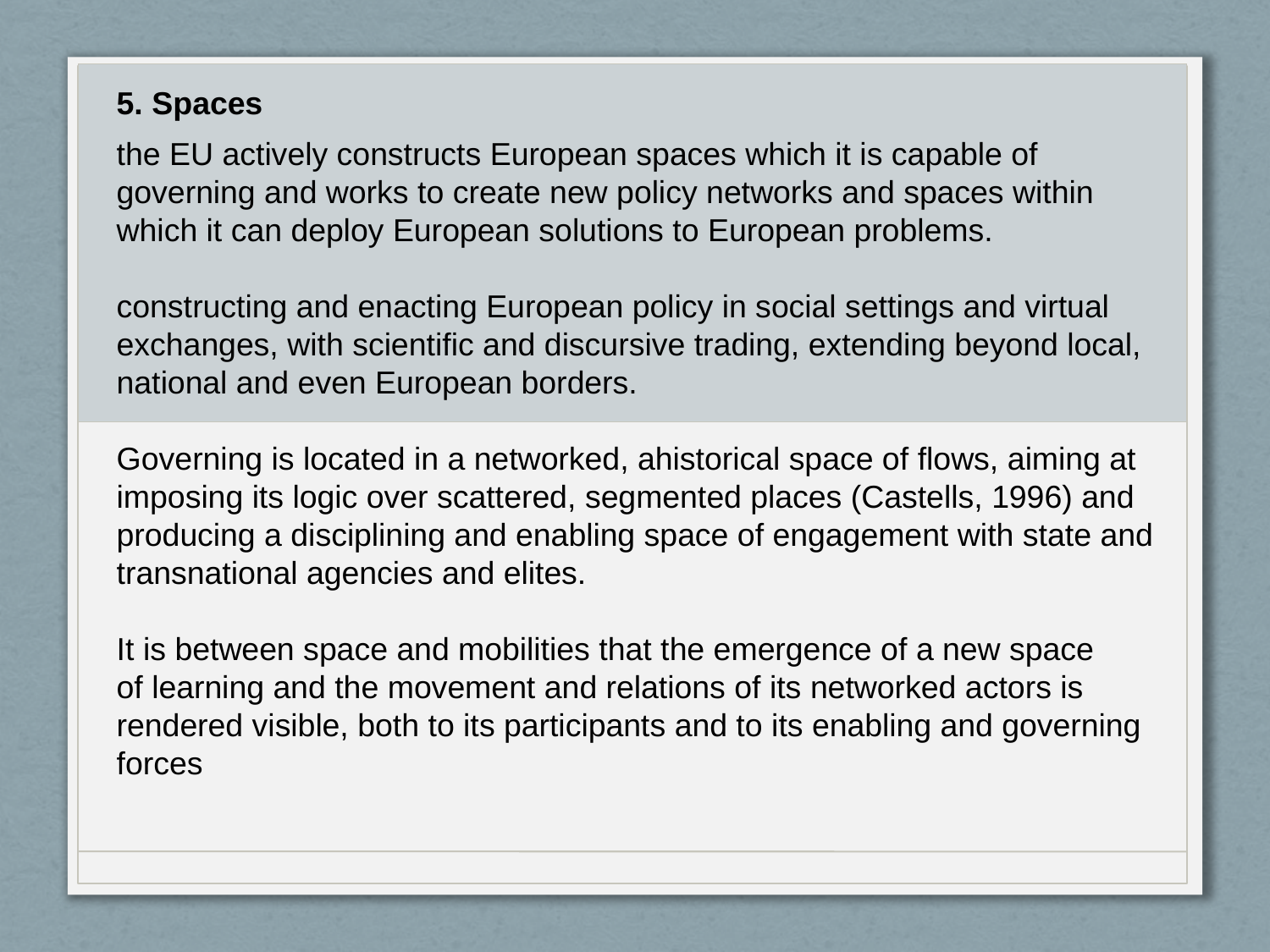

5. Spaces
the EU actively constructs European spaces which it is capable of governing and works to create new policy networks and spaces within which it can deploy European solutions to European problems.

constructing and enacting European policy in social settings and virtual exchanges, with scientific and discursive trading, extending beyond local, national and even European borders.

Governing is located in a networked, ahistorical space of flows, aiming at
imposing its logic over scattered, segmented places (Castells, 1996) and producing a disciplining and enabling space of engagement with state and transnational agencies and elites.

It is between space and mobilities that the emergence of a new space
of learning and the movement and relations of its networked actors is rendered visible, both to its participants and to its enabling and governing forces